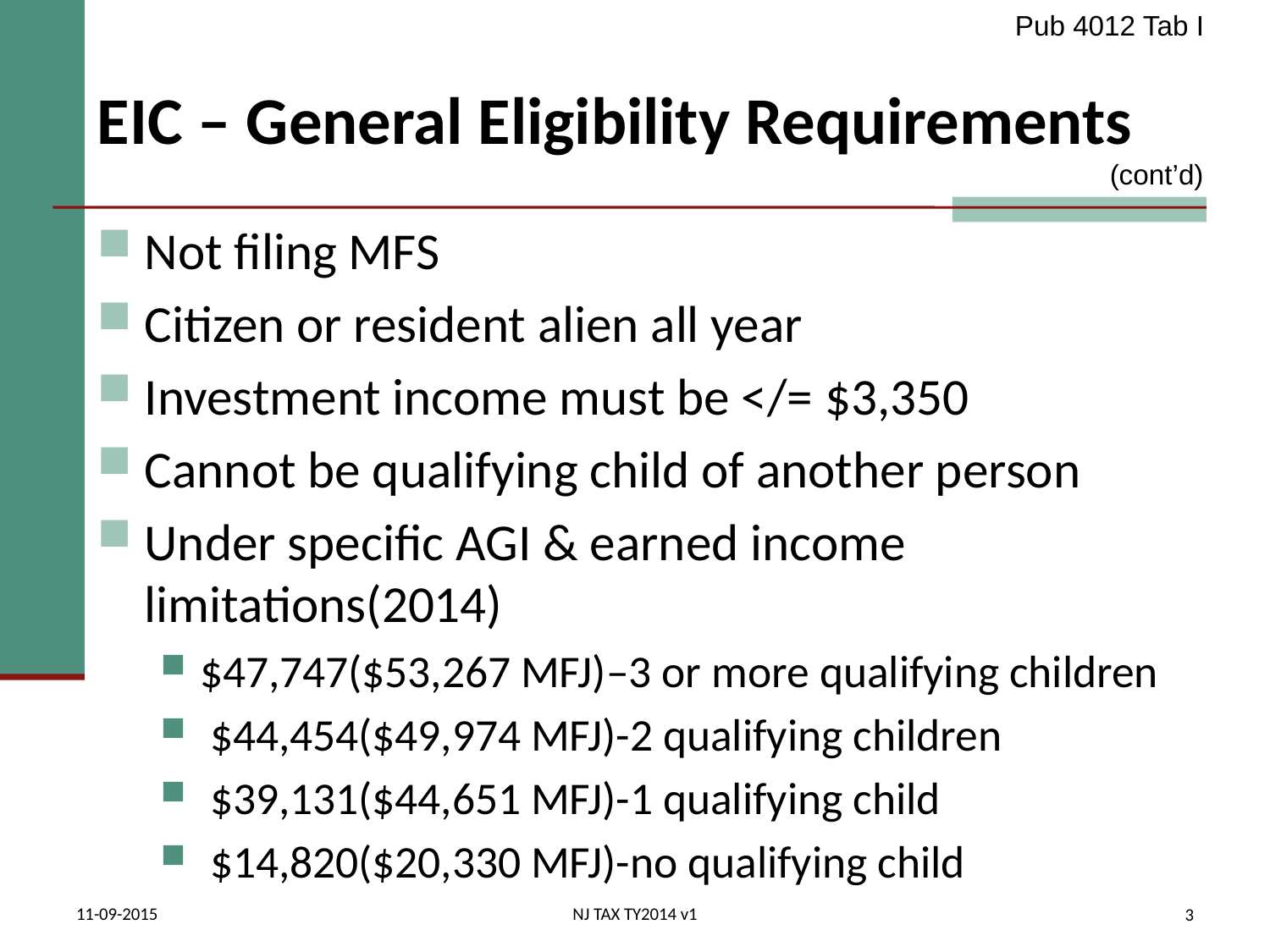

Pub 4012 Tab I
# EIC – General Eligibility Requirements
(cont’d)
Not filing MFS
Citizen or resident alien all year
Investment income must be </= $3,350
Cannot be qualifying child of another person
Under specific AGI & earned income limitations(2014)
$47,747($53,267 MFJ)–3 or more qualifying children
 $44,454($49,974 MFJ)-2 qualifying children
 $39,131($44,651 MFJ)-1 qualifying child
 $14,820($20,330 MFJ)-no qualifying child

11-09-2015
NJ TAX TY2014 v1
3